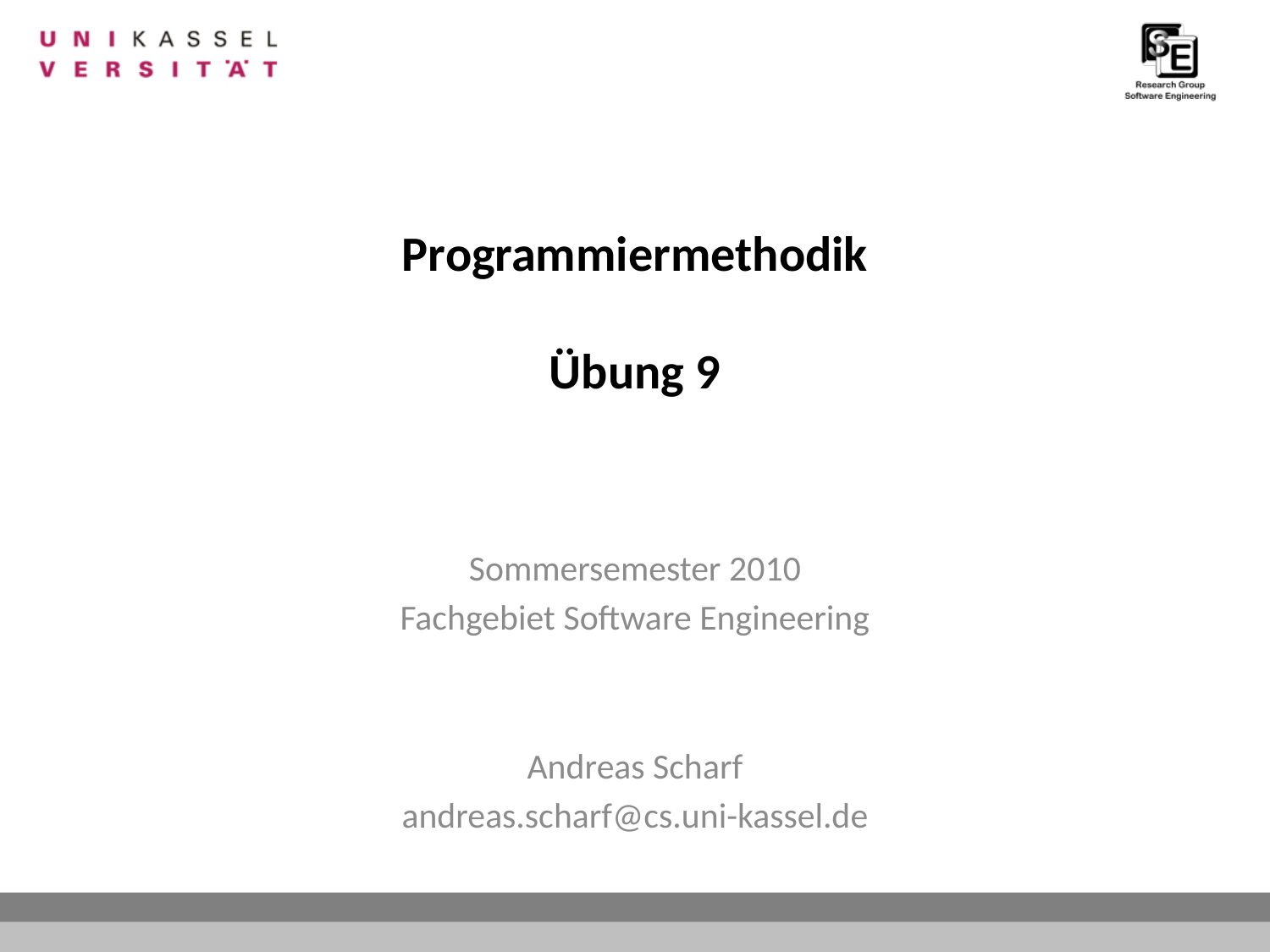

# Programmiermethodik Übung 9
Sommersemester 2010
Fachgebiet Software Engineering

Andreas Scharf
andreas.scharf@cs.uni-kassel.de